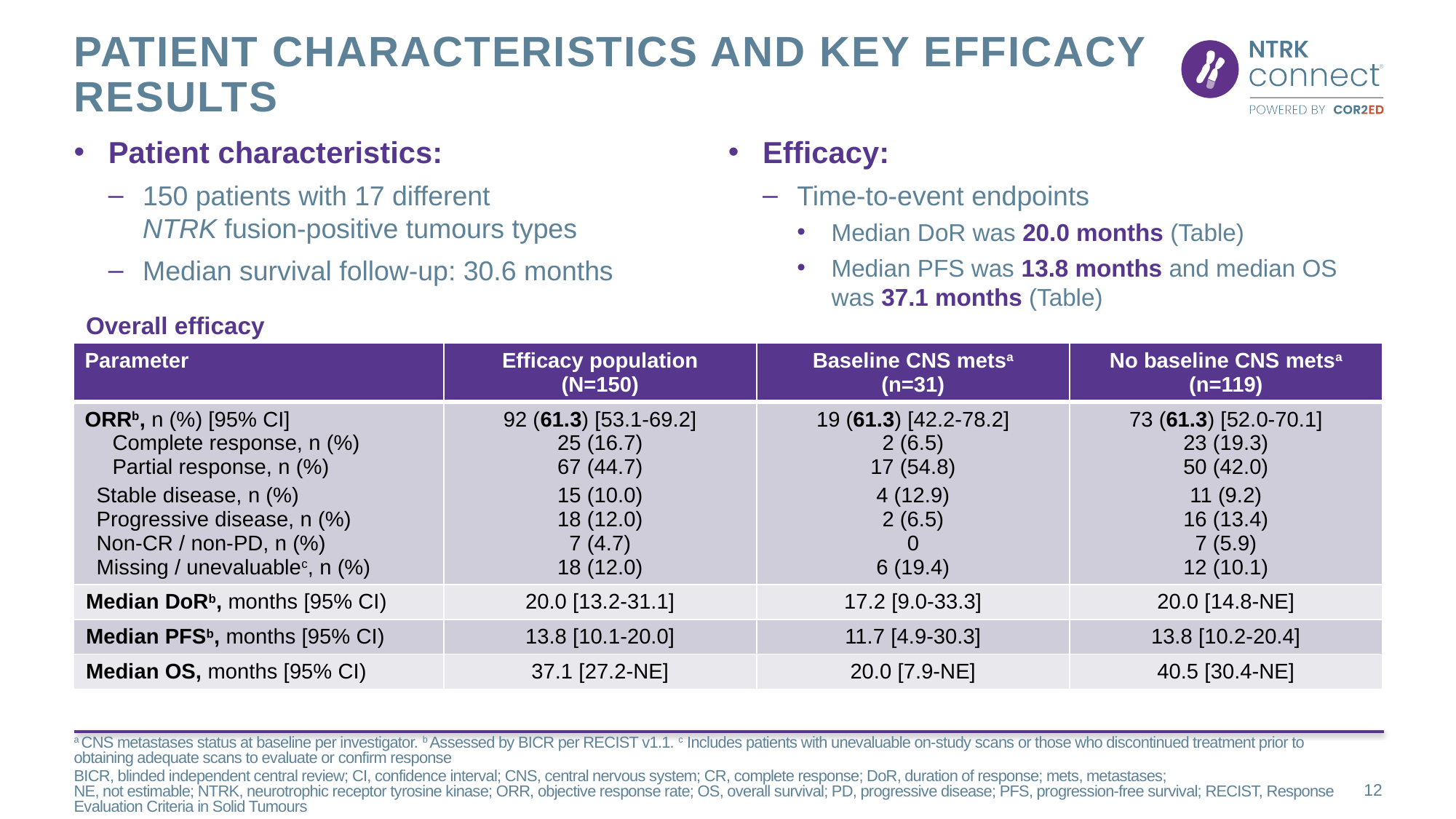

# Patient characteristics and key efficacy results
Patient characteristics:
150 patients with 17 different NTRK fusion‑positive tumours types
Median survival follow-up: 30.6 months
Efficacy:
Time-to-event endpoints
Median DoR was 20.0 months (Table)
Median PFS was 13.8 months and median OS was 37.1 months (Table)
Overall efficacy
| Parameter | Efficacy population (N=150) | Baseline CNS metsa (n=31) | No baseline CNS metsa (n=119) |
| --- | --- | --- | --- |
| ORRb, n (%) [95% CI] Complete response, n (%) Partial response, n (%) Stable disease, n (%) Progressive disease, n (%) Non-CR / non-PD, n (%) Missing / unevaluablec, n (%) | 92 (61.3) [53.1-69.2] 25 (16.7) 67 (44.7) 15 (10.0) 18 (12.0) 7 (4.7) 18 (12.0) | 19 (61.3) [42.2-78.2] 2 (6.5) 17 (54.8) 4 (12.9) 2 (6.5) 0 6 (19.4) | 73 (61.3) [52.0-70.1] 23 (19.3) 50 (42.0) 11 (9.2) 16 (13.4) 7 (5.9) 12 (10.1) |
| Median DoRb, months [95% CI) | 20.0 [13.2-31.1] | 17.2 [9.0-33.3] | 20.0 [14.8-NE] |
| Median PFSb, months [95% CI) | 13.8 [10.1-20.0] | 11.7 [4.9-30.3] | 13.8 [10.2-20.4] |
| Median OS, months [95% CI) | 37.1 [27.2-NE] | 20.0 [7.9-NE] | 40.5 [30.4-NE] |
a CNS metastases status at baseline per investigator. b Assessed by BICR per RECIST v1.1. c Includes patients with unevaluable on-study scans or those who discontinued treatment prior to obtaining adequate scans to evaluate or confirm response
BICR, blinded independent central review; CI, confidence interval; CNS, central nervous system; CR, complete response; DoR, duration of response; mets, metastases;
NE, not estimable; NTRK, neurotrophic receptor tyrosine kinase; ORR, objective response rate; OS, overall survival; PD, progressive disease; PFS, progression-free survival; RECIST, Response Evaluation Criteria in Solid Tumours
12